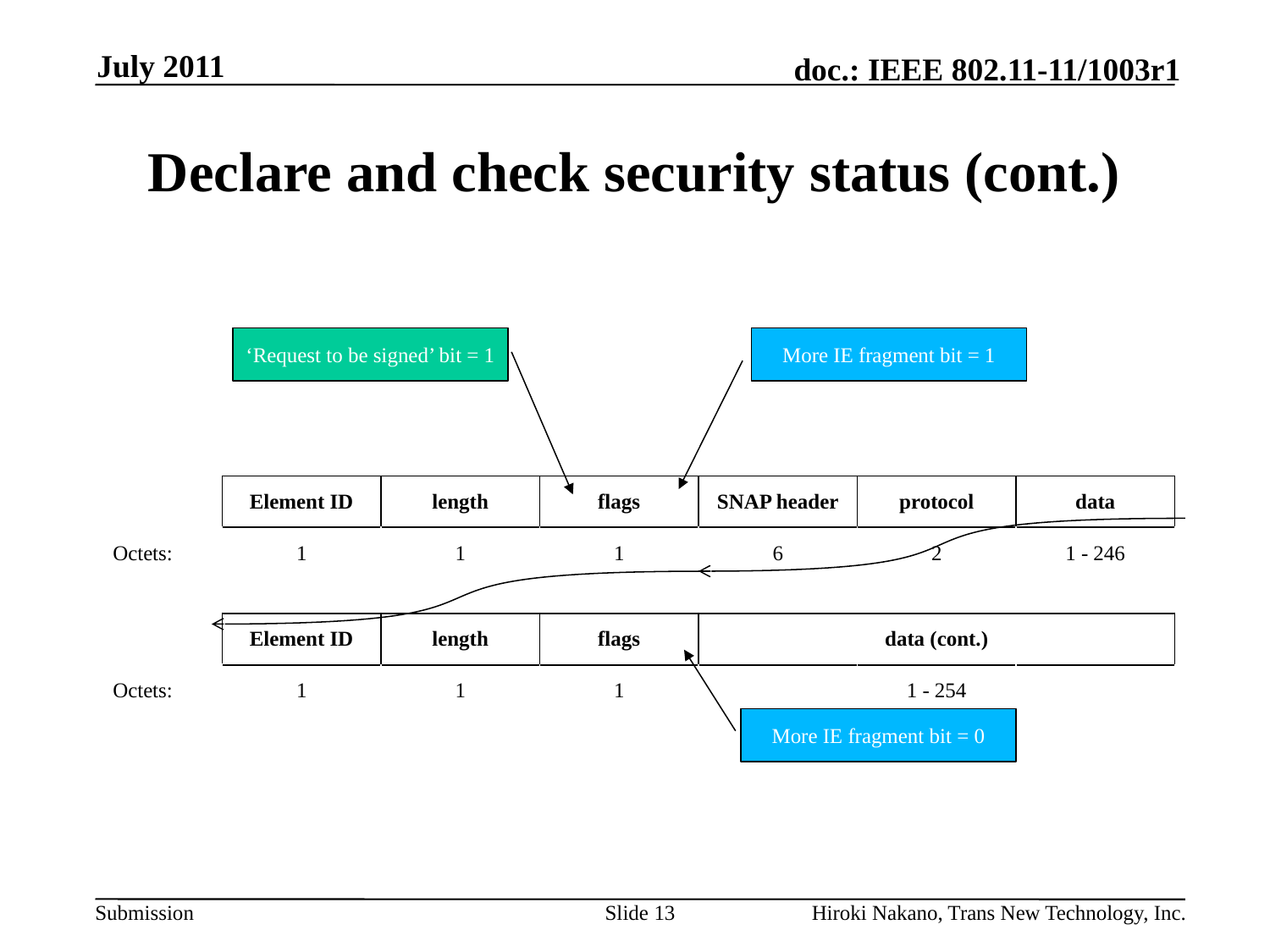

July 2011
# Declare and check security status (cont.)
‘Request to be signed’ bit = 1
More IE fragment bit = 1
|  | Element ID | length | flags | SNAP header | protocol | data |
| --- | --- | --- | --- | --- | --- | --- |
| Octets: | 1 | 1 | 1 | 6 | 2 | 1 - 246 |
|  | Element ID | length | flags | data (cont.) |  |  |
| --- | --- | --- | --- | --- | --- | --- |
| Octets: | 1 | 1 | 1 |  | 1 - 254 |  |
More IE fragment bit = 0
Slide 13
Hiroki Nakano, Trans New Technology, Inc.